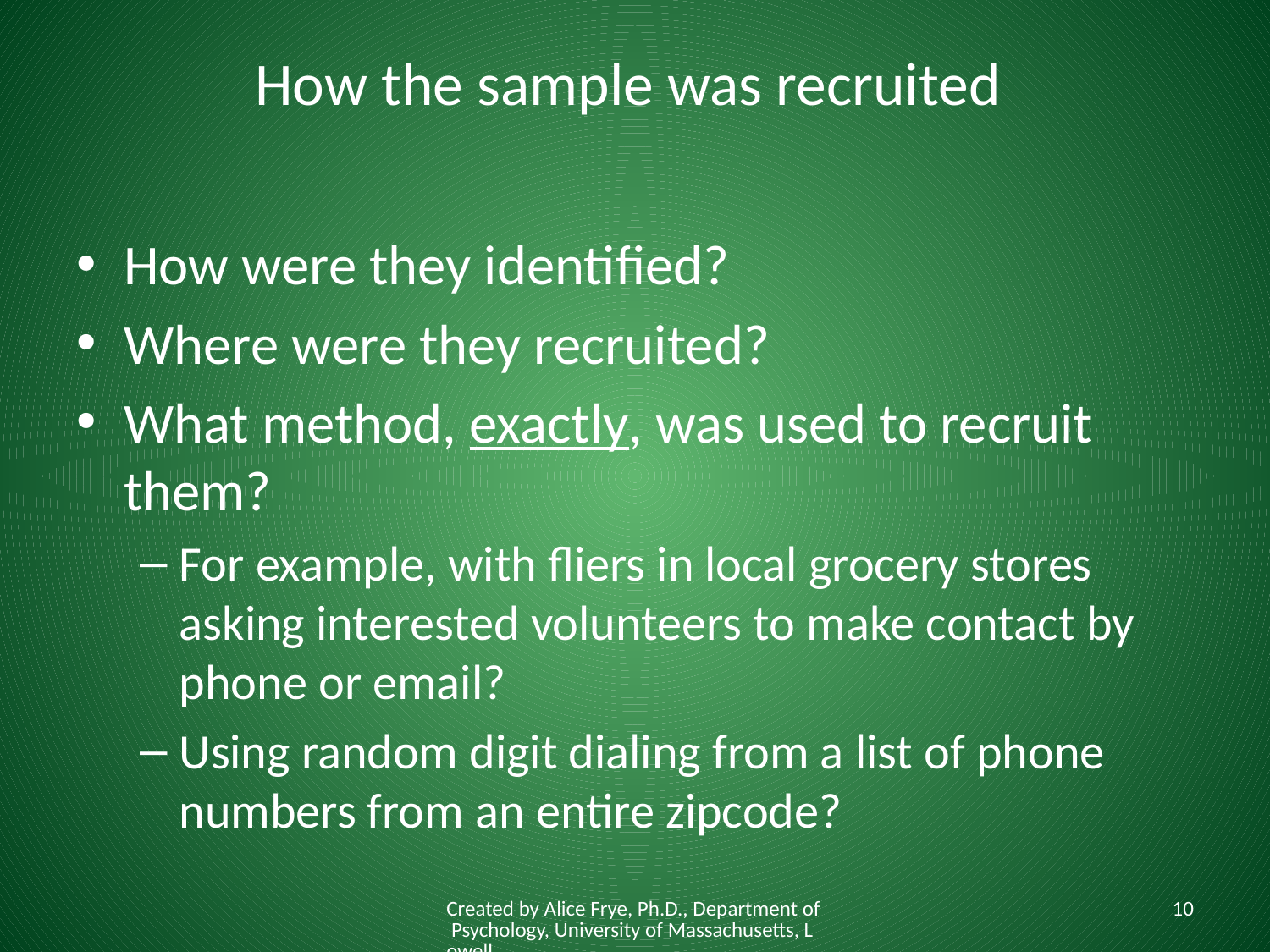

# How the sample was recruited
How were they identified?
Where were they recruited?
What method, exactly, was used to recruit them?
For example, with fliers in local grocery stores asking interested volunteers to make contact by phone or email?
Using random digit dialing from a list of phone numbers from an entire zipcode?
Created by Alice Frye, Ph.D., Department of Psychology, University of Massachusetts, Lowell
10